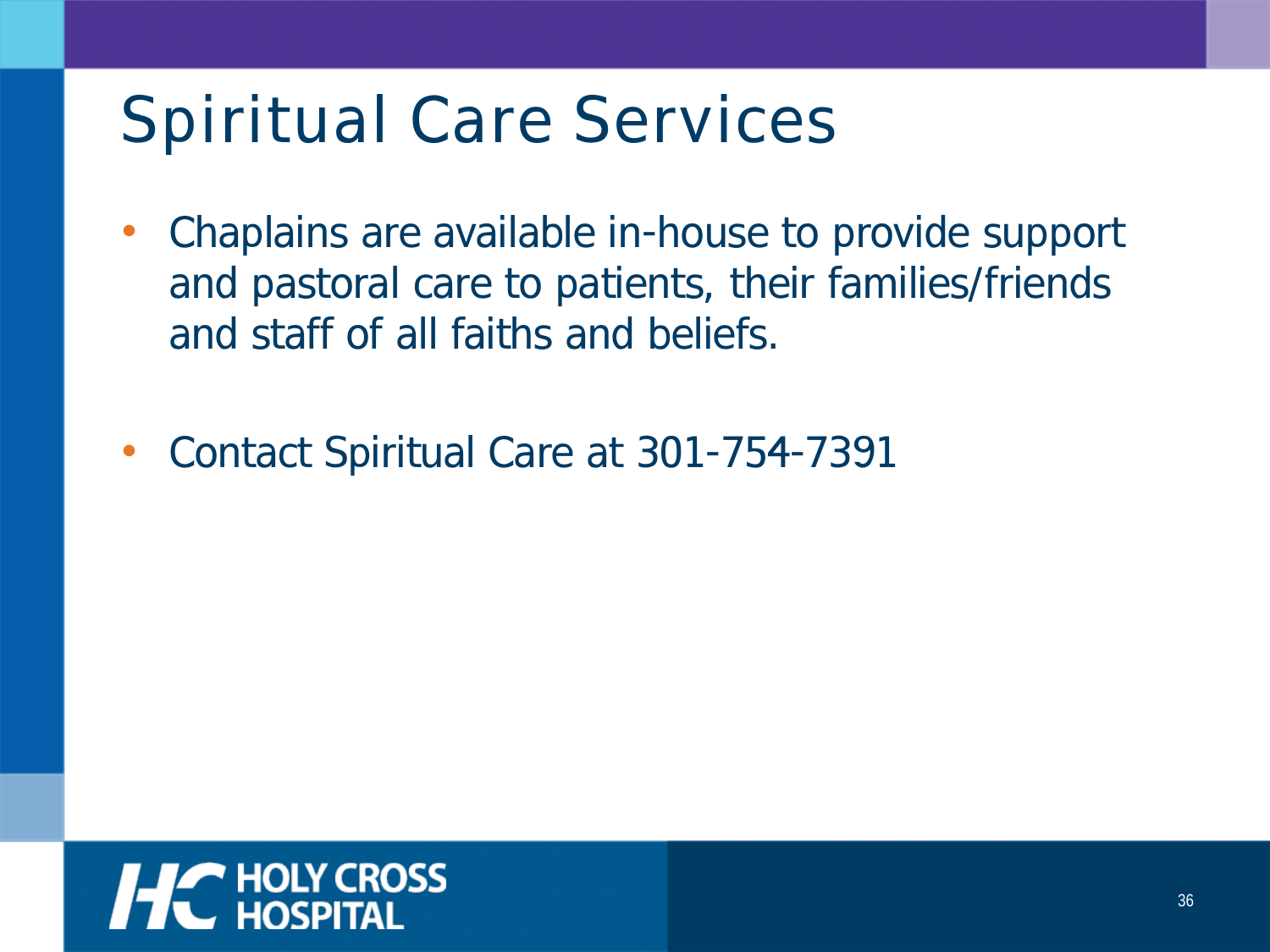

# Spiritual Care Services
Chaplains are available in-house to provide support and pastoral care to patients, their families/friends and staff of all faiths and beliefs.

Contact Spiritual Care at 301-754-7391

36